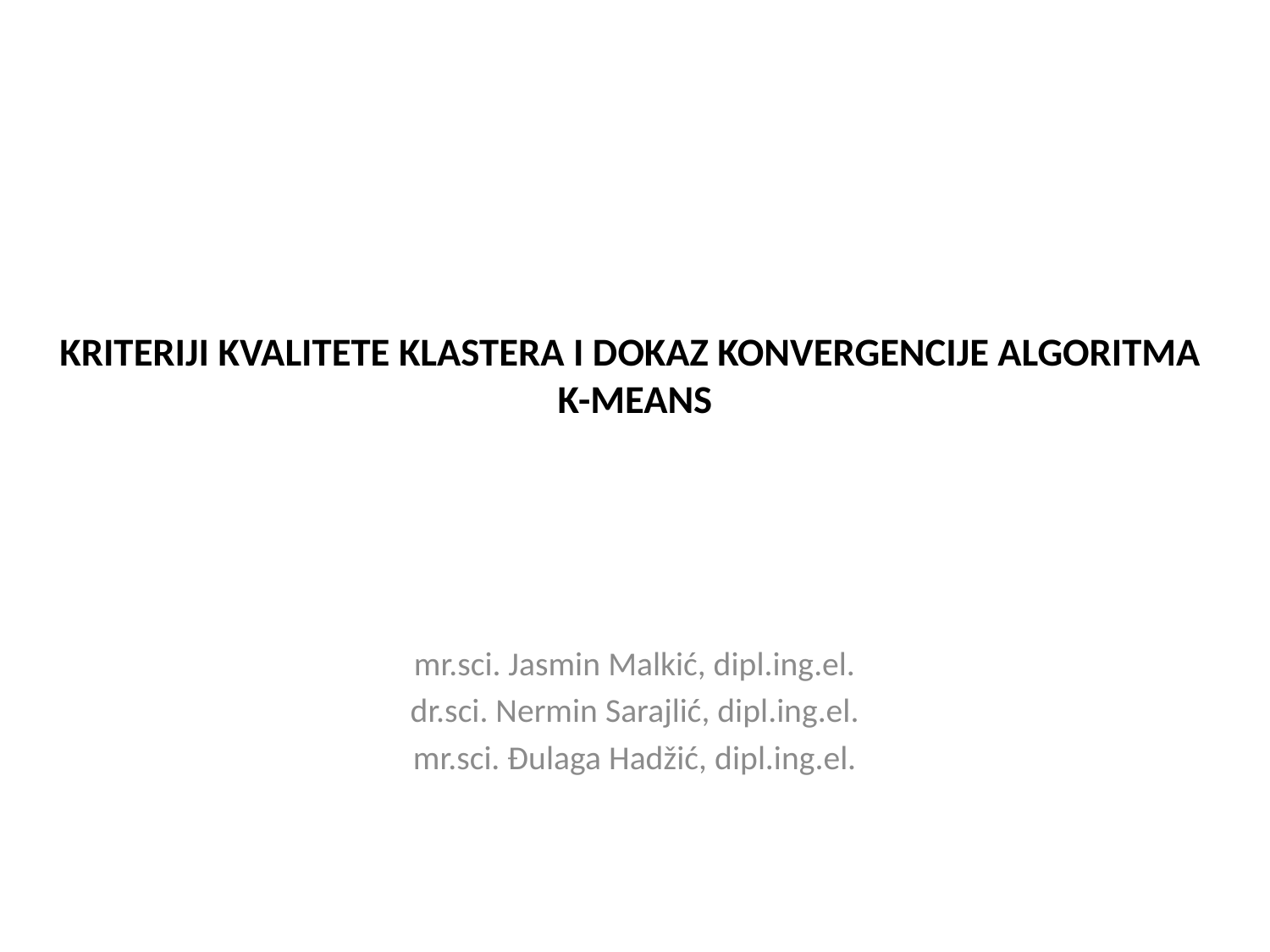

# KRITERIJI KVALITETE KLASTERA I DOKAZ KONVERGENCIJE ALGORITMA K-MEANS
mr.sci. Jasmin Malkić, dipl.ing.el.
dr.sci. Nermin Sarajlić, dipl.ing.el.
mr.sci. Đulaga Hadžić, dipl.ing.el.